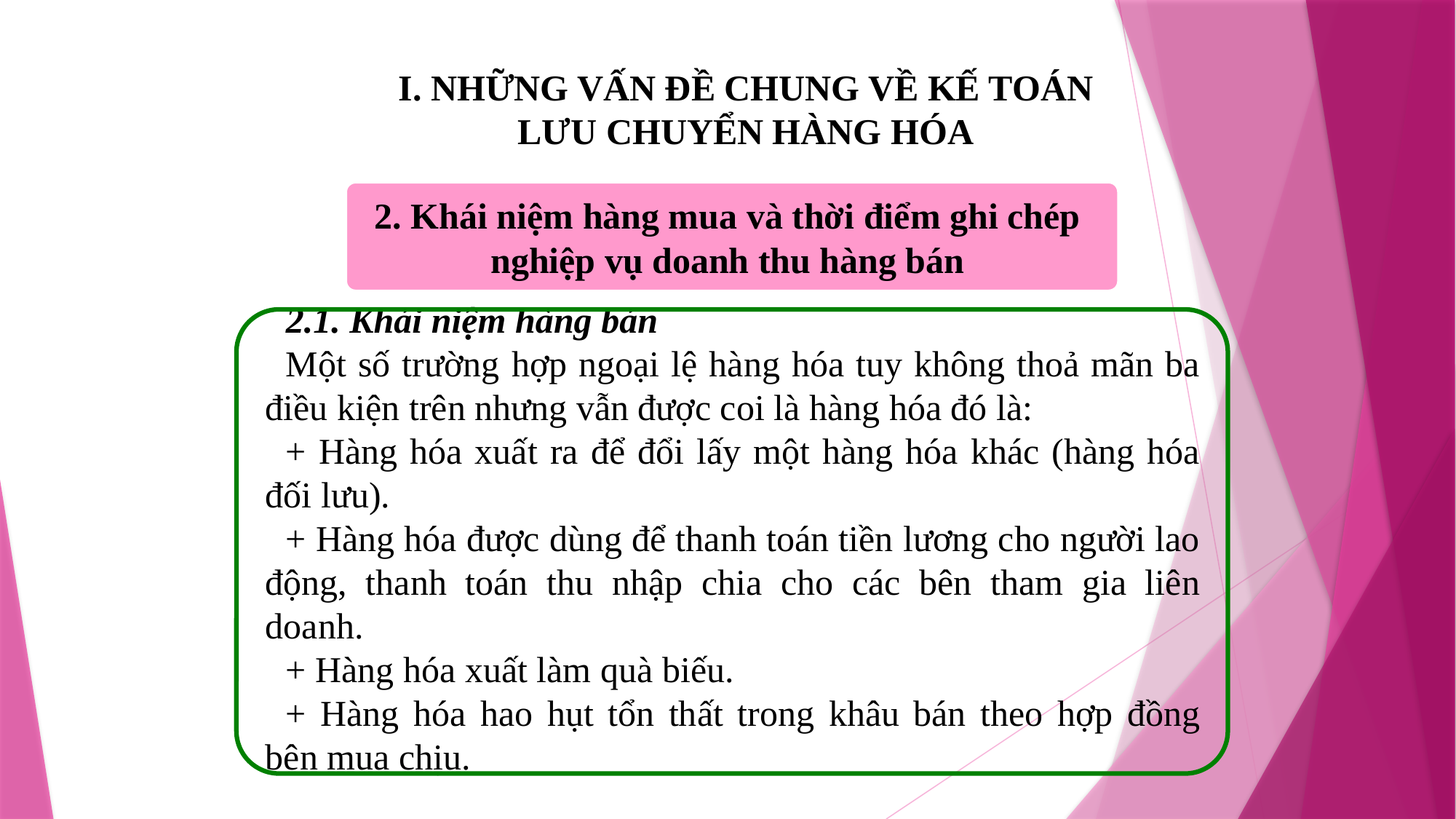

I. NHỮNG VẤN ĐỀ CHUNG VỀ KẾ TOÁN LƯU CHUYỂN HÀNG HÓA
2. Khái niệm hàng mua và thời điểm ghi chép
nghiệp vụ doanh thu hàng bán

2.1. Khái niệm hàng bán
Một số trường hợp ngoại lệ hàng hóa tuy không thoả mãn ba điều kiện trên nhưng vẫn được coi là hàng hóa đó là:
+ Hàng hóa xuất ra để đổi lấy một hàng hóa khác (hàng hóa đối lưu).
+ Hàng hóa được dùng để thanh toán tiền lương cho người lao động, thanh toán thu nhập chia cho các bên tham gia liên doanh.
+ Hàng hóa xuất làm quà biếu.
+ Hàng hóa hao hụt tổn thất trong khâu bán theo hợp đồng bên mua chịu.
www.themegallery.com